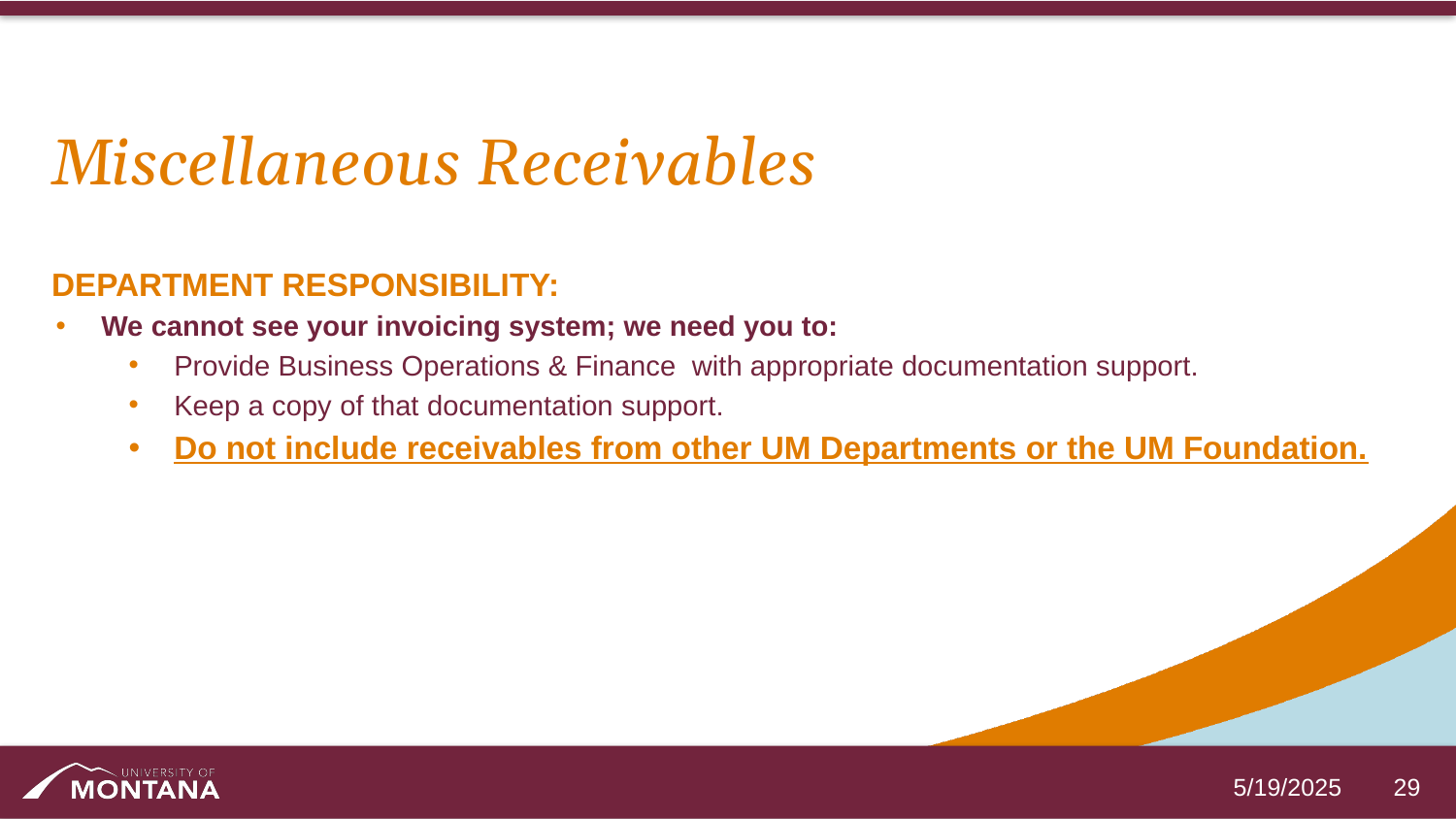

Miscellaneous Receivables
DEPARTMENT RESPONSIBILITY:
We cannot see your invoicing system; we need you to:
Provide Business Operations & Finance  with appropriate documentation support.
Keep a copy of that documentation support.
Do not include receivables from other UM Departments or the UM Foundation.

29
5/19/2025